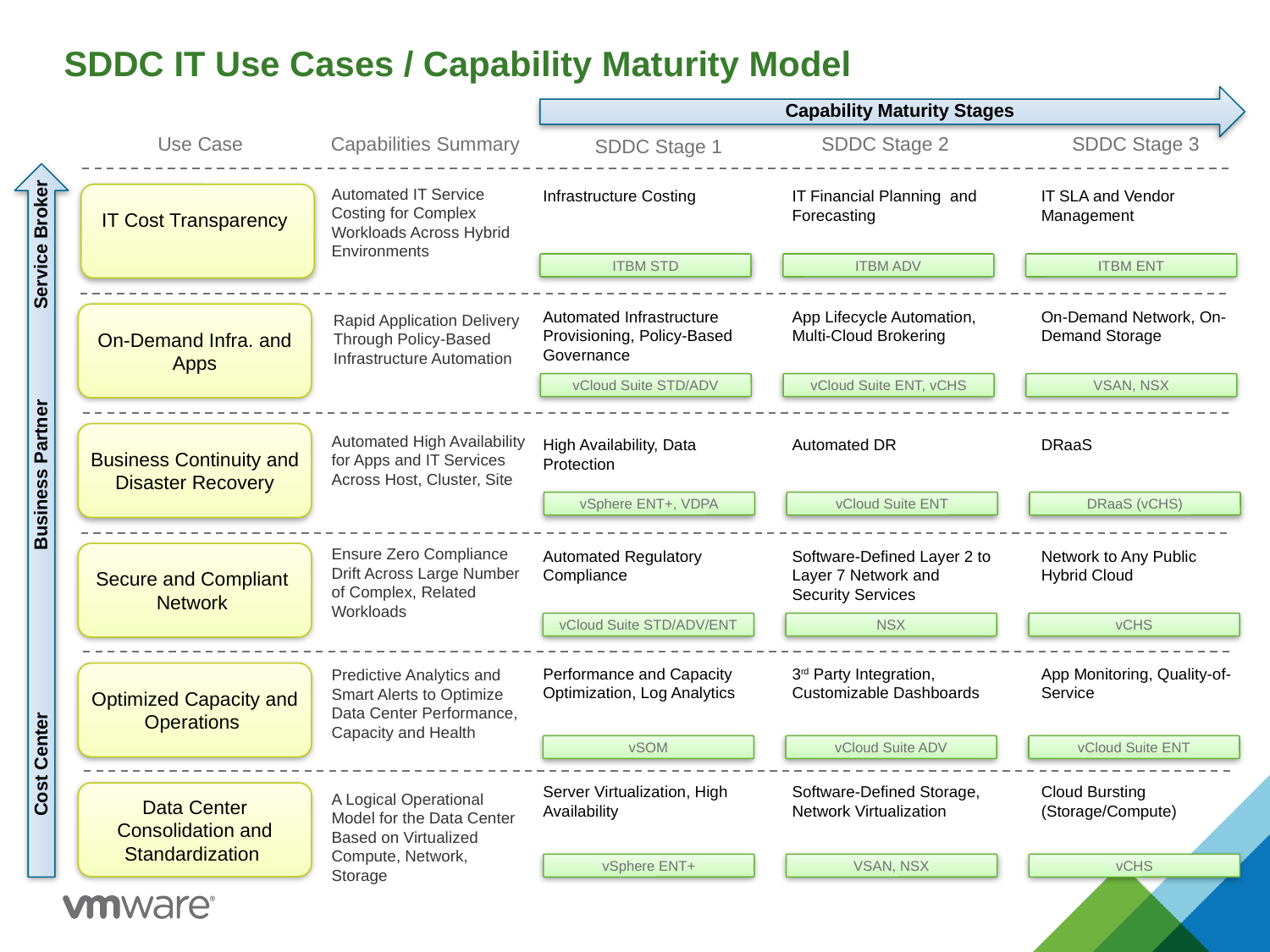

# SDDC IT Use Cases / Capability Maturity Model

Capability Maturity Stages
Use Case
Capabilities Summary
SDDC Stage 3
SDDC Stage 2
SDDC Stage 1
Service Broker
Business Partner

Cost Center
Automated IT Service Costing for Complex Workloads Across Hybrid Environments
Infrastructure Costing
IT Financial Planning  and Forecasting
IT SLA and Vendor Management
IT Cost Transparency

ITBM STD
ITBM ADV
ITBM ENT
Automated Infrastructure Provisioning, Policy-Based Governance
App Lifecycle Automation, Multi-Cloud Brokering
On-Demand Network, On-Demand Storage

On-Demand Infra. and Apps
Rapid Application Delivery Through Policy-Based Infrastructure Automation
vCloud Suite STD/ADV
vCloud Suite ENT, vCHS
VSAN, NSX
Business Continuity and Disaster Recovery
Automated High Availability for Apps and IT Services Across Host, Cluster, Site
High Availability, Data Protection
Automated DR
DRaaS
vSphere ENT+, VDPA
vCloud Suite ENT
DRaaS (vCHS)
Ensure Zero Compliance Drift Across Large Number of Complex, Related Workloads
Automated Regulatory Compliance
Software-Defined Layer 2 to Layer 7 Network and Security Services
Network to Any Public Hybrid Cloud
Secure and Compliant
Network
vCloud Suite STD/ADV/ENT
NSX
vCHS
Performance and Capacity Optimization, Log Analytics
3rd Party Integration, Customizable Dashboards
App Monitoring, Quality-of-Service
Predictive Analytics and Smart Alerts to Optimize Data Center Performance, Capacity and Health
Optimized Capacity and Operations
vSOM
vCloud Suite ADV
vCloud Suite ENT

Server Virtualization, High Availability
Software-Defined Storage,
Network Virtualization
Cloud Bursting (Storage/Compute)
Data Center Consolidation and Standardization
A Logical Operational Model for the Data Center Based on Virtualized Compute, Network, Storage
vSphere ENT+
VSAN, NSX
vCHS